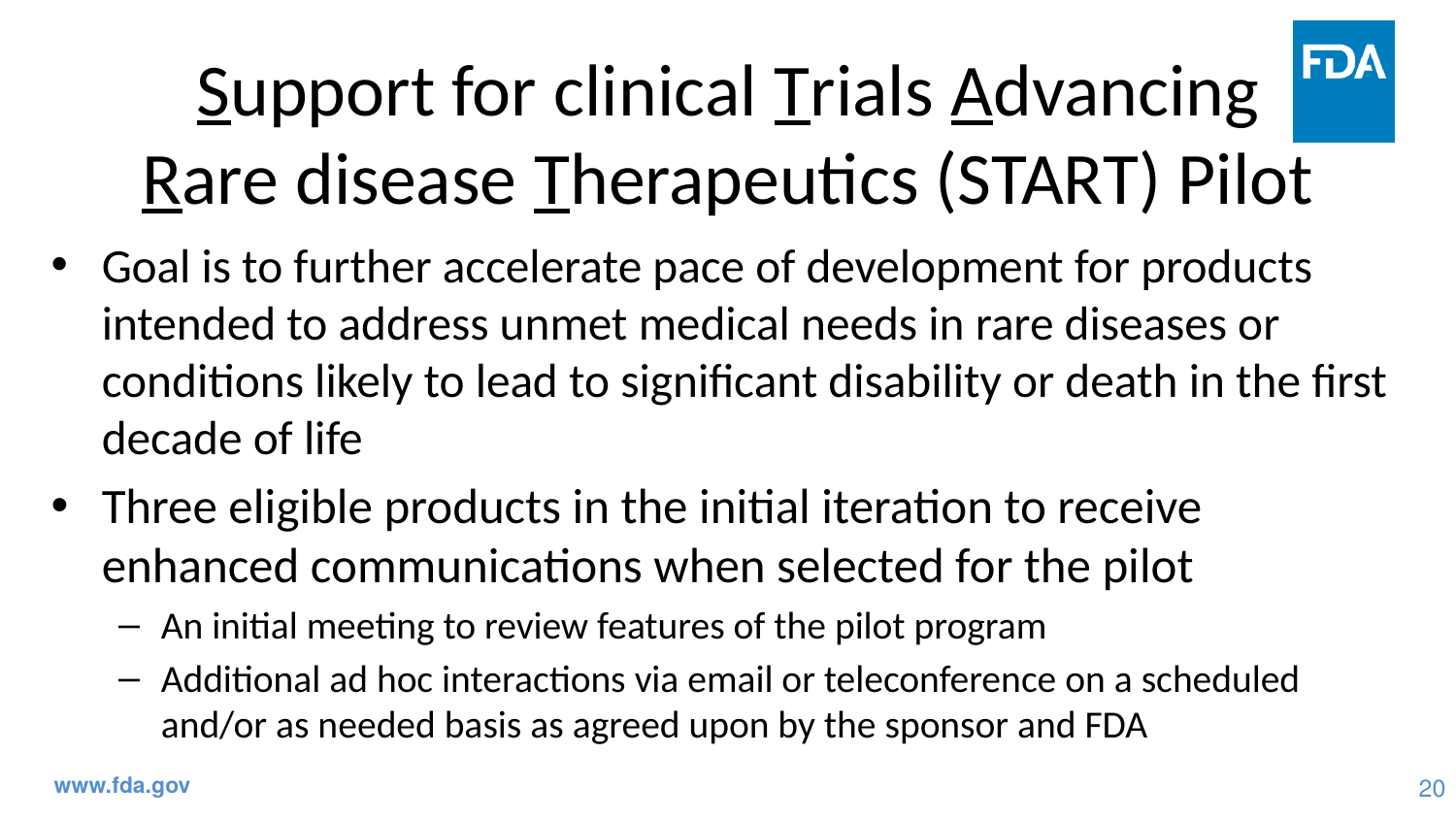

# Support for clinical Trials Advancing Rare disease Therapeutics (START) Pilot
Goal is to further accelerate pace of development for products intended to address unmet medical needs in rare diseases or conditions likely to lead to significant disability or death in the first decade of life
Three eligible products in the initial iteration to receive enhanced communications when selected for the pilot
An initial meeting to review features of the pilot program
Additional ad hoc interactions via email or teleconference on a scheduled and/or as needed basis as agreed upon by the sponsor and FDA

www.fda.gov